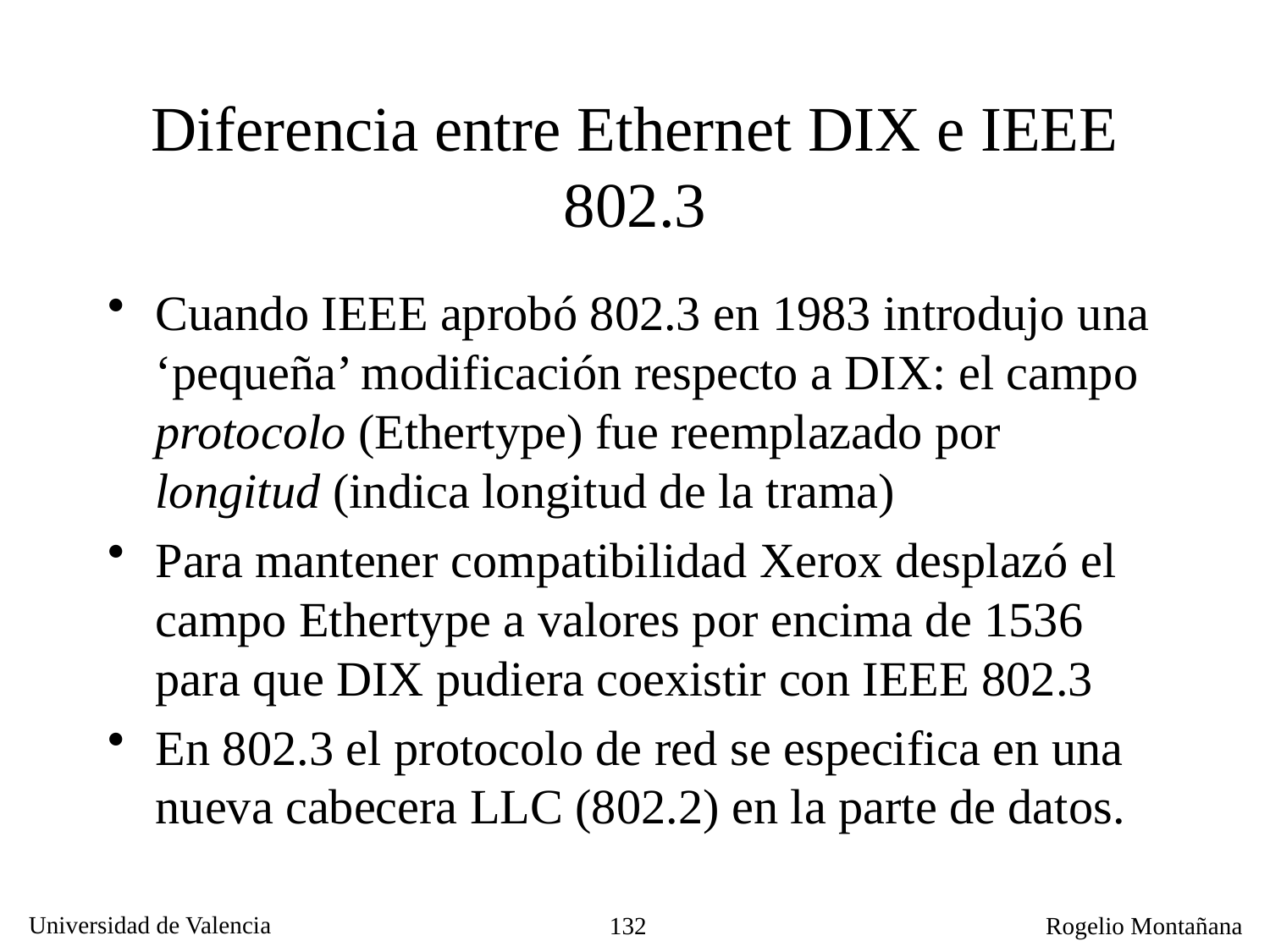

# Diferencia entre Ethernet DIX e IEEE 802.3
Cuando IEEE aprobó 802.3 en 1983 introdujo una ‘pequeña’ modificación respecto a DIX: el campo protocolo (Ethertype) fue reemplazado por longitud (indica longitud de la trama)
Para mantener compatibilidad Xerox desplazó el campo Ethertype a valores por encima de 1536 para que DIX pudiera coexistir con IEEE 802.3
En 802.3 el protocolo de red se especifica en una nueva cabecera LLC (802.2) en la parte de datos.